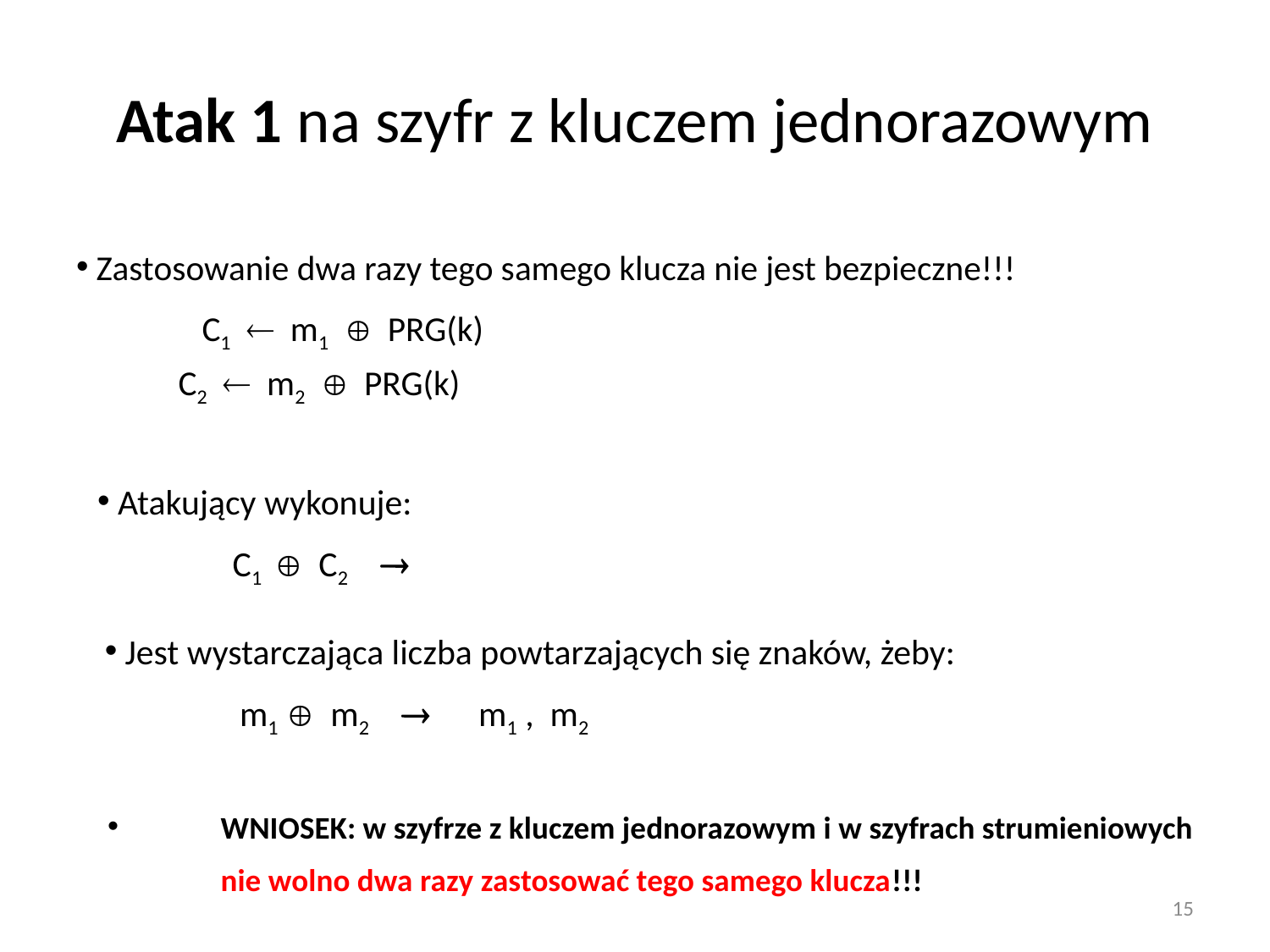

# Atak 1 na szyfr z kluczem jednorazowym
 Zastosowanie dwa razy tego samego klucza nie jest bezpieczne!!!
	C1  ←  m1  ⊕  PRG(k)
		C2  ←  m2  ⊕  PRG(k)

 Atakujący wykonuje:
	 C1  ⊕  C2       →
 Jest wystarczająca liczba powtarzających się znaków, żeby:
	 m1 ⊕  m2       →      m1 ,  m2
 	WNIOSEK: w szyfrze z kluczem jednorazowym i w szyfrach strumieniowych
	nie wolno dwa razy zastosować tego samego klucza!!!
15